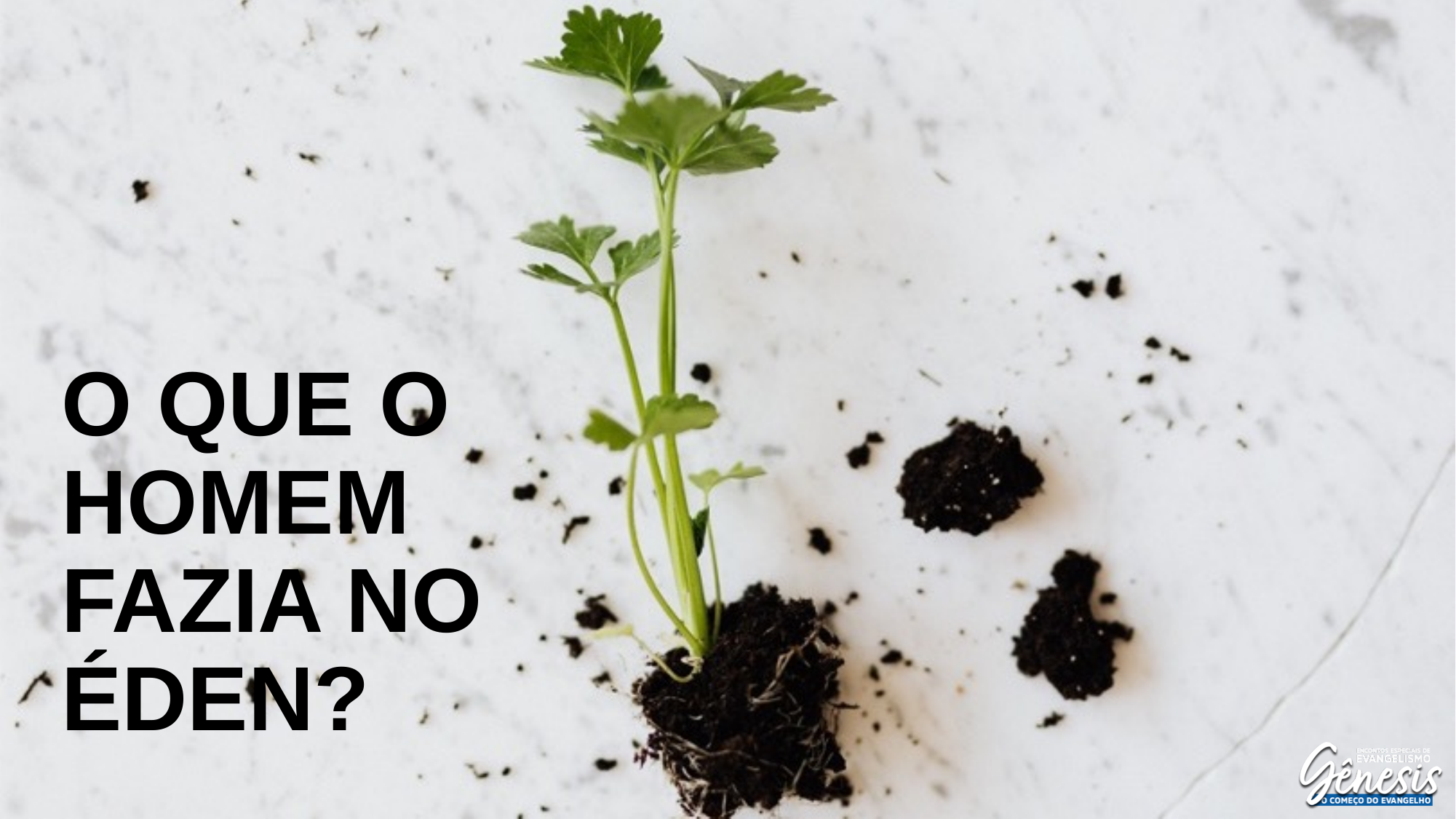

# O que o homem fazia no Éden?